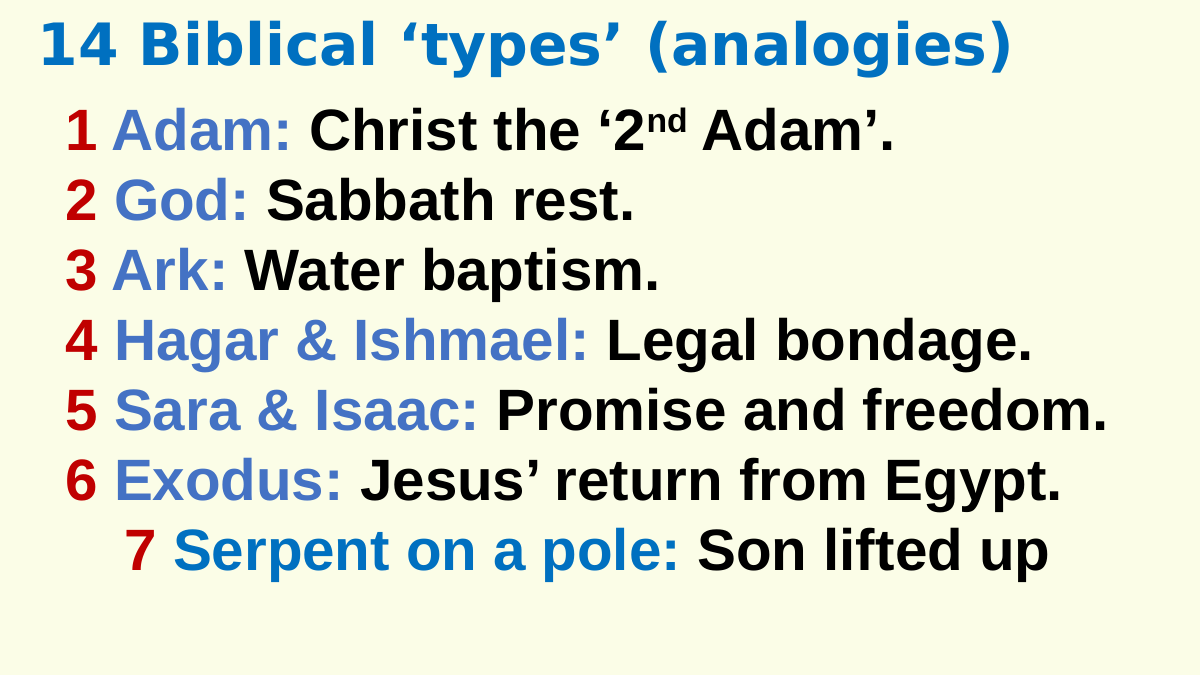

14 Biblical ‘types’ (analogies)
 1 Adam: Christ the ‘2nd Adam’.
 2 God: Sabbath rest.
 3 Ark: Water baptism.
 4 Hagar & Ishmael: Legal bondage.
 5 Sara & Isaac: Promise and freedom.
 6 Exodus: Jesus’ return from Egypt.
	 7 Serpent on a pole: Son lifted up